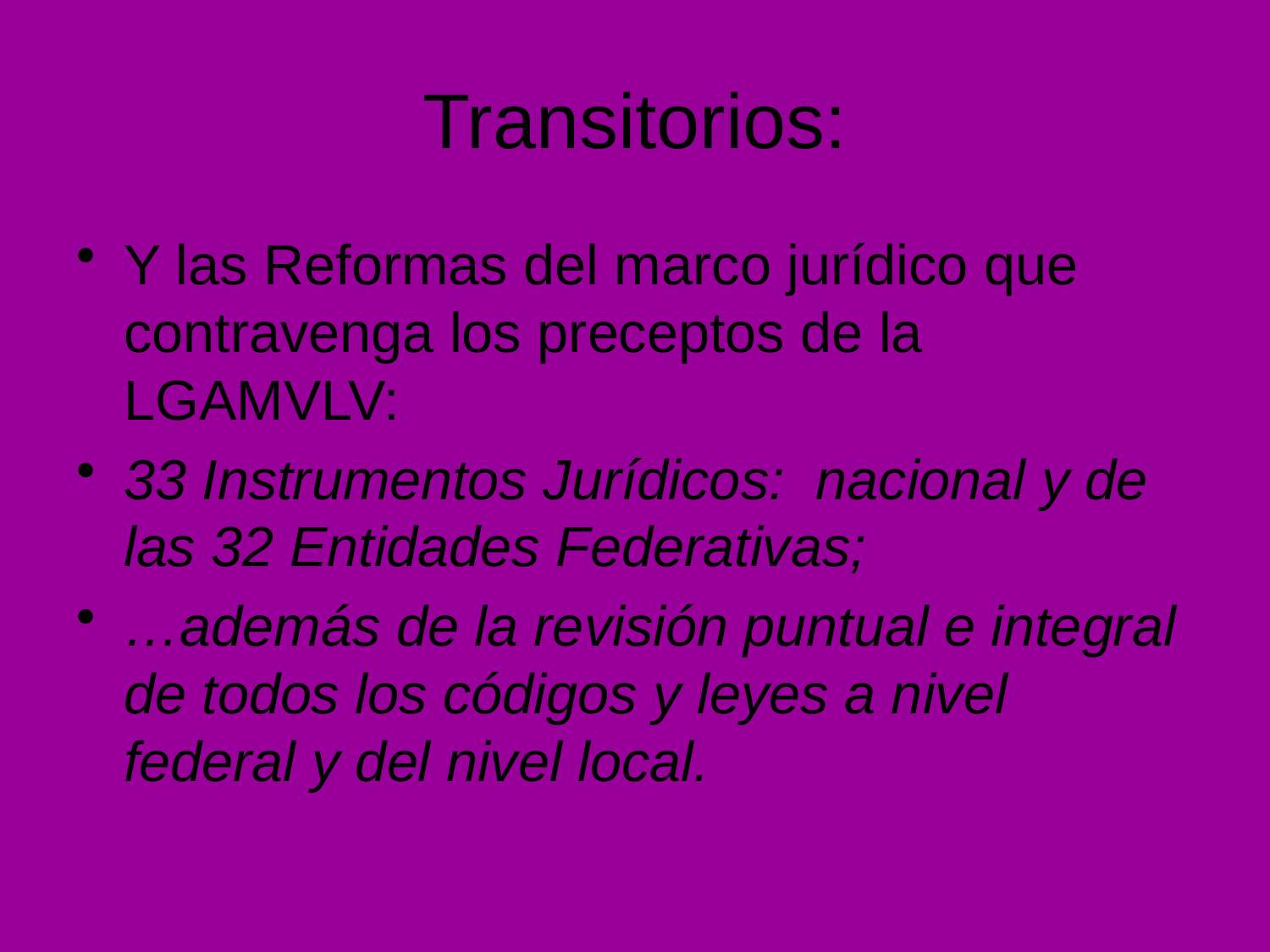

# Transitorios:
Y las Reformas del marco jurídico que contravenga los preceptos de la LGAMVLV:
33 Instrumentos Jurídicos:  nacional y de las 32 Entidades Federativas;
…además de la revisión puntual e integral de todos los códigos y leyes a nivel federal y del nivel local.